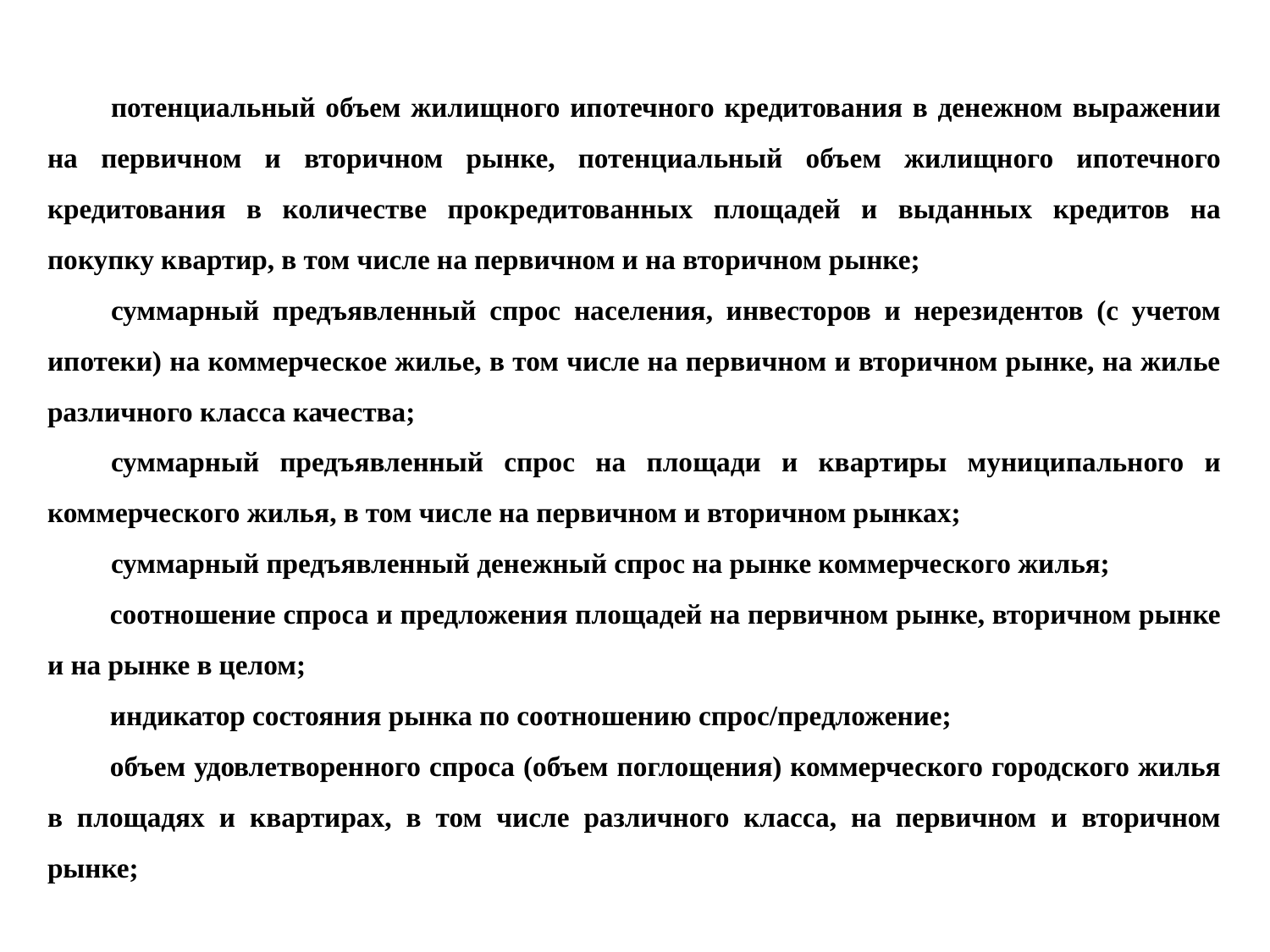

потенциальный объем жилищного ипотечного кредитования в денежном выражении на первичном и вторичном рынке, потенциальный объем жилищного ипотечного кредитования в количестве прокредитованных площадей и выданных кредитов на покупку квартир, в том числе на первичном и на вторичном рынке;
суммарный предъявленный спрос населения, инвесторов и нерезидентов (с учетом ипотеки) на коммерческое жилье, в том числе на первичном и вторичном рынке, на жилье различного класса качества;
суммарный предъявленный спрос на площади и квартиры муниципального и коммерческого жилья, в том числе на первичном и вторичном рынках;
суммарный предъявленный денежный спрос на рынке коммерческого жилья;
соотношение спроса и предложения площадей на первичном рынке, вторичном рынке и на рынке в целом;
индикатор состояния рынка по соотношению спрос/предложение;
объем удовлетворенного спроса (объем поглощения) коммерческого городского жилья в площадях и квартирах, в том числе различного класса, на первичном и вторичном рынке;